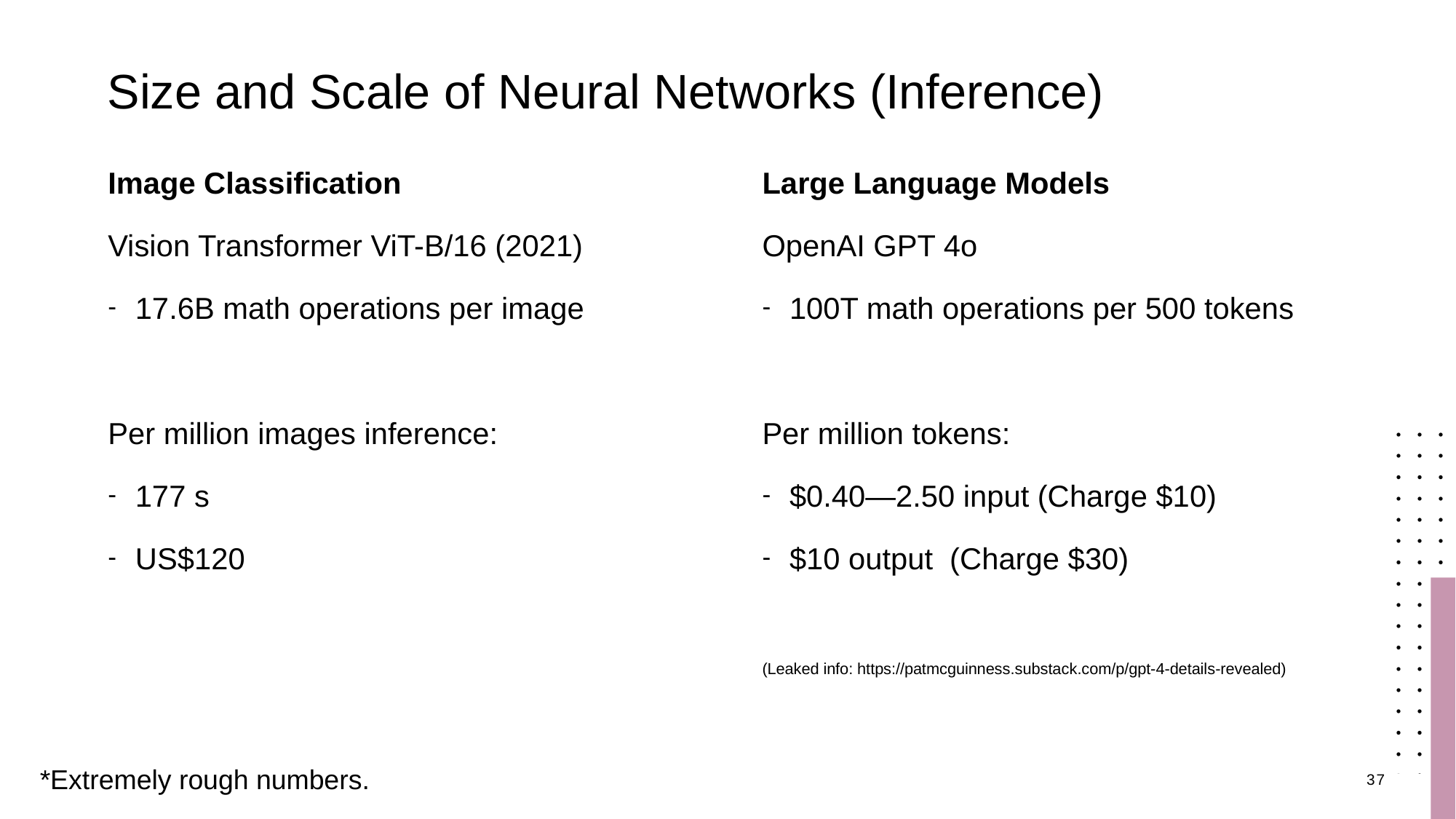

# Size and Scale of Neural Networks (Inference)
Image Classification
Vision Transformer ViT-B/16 (2021)
17.6B math operations per image

Per million images inference:
177 s
US$120

Large Language Models
OpenAI GPT 4o
100T math operations per 500 tokens

Per million tokens:
$0.40—2.50 input (Charge $10)
$10 output  (Charge $30)

(Leaked info: https://patmcguinness.substack.com/p/gpt-4-details-revealed)
*Extremely rough numbers.
37